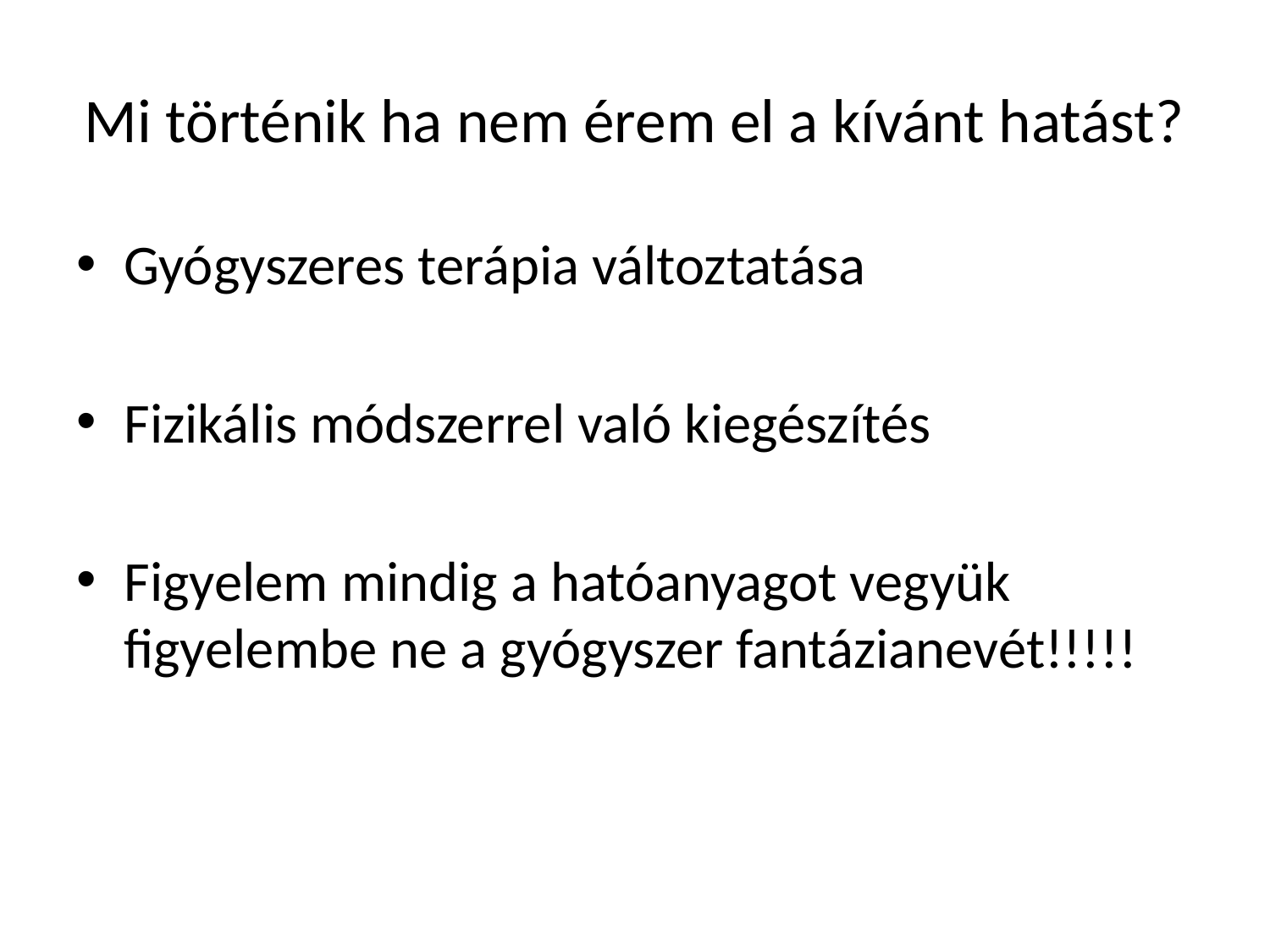

# Mi történik ha nem érem el a kívánt hatást?
Gyógyszeres terápia változtatása

Fizikális módszerrel való kiegészítés

Figyelem mindig a hatóanyagot vegyük figyelembe ne a gyógyszer fantázianevét!!!!!